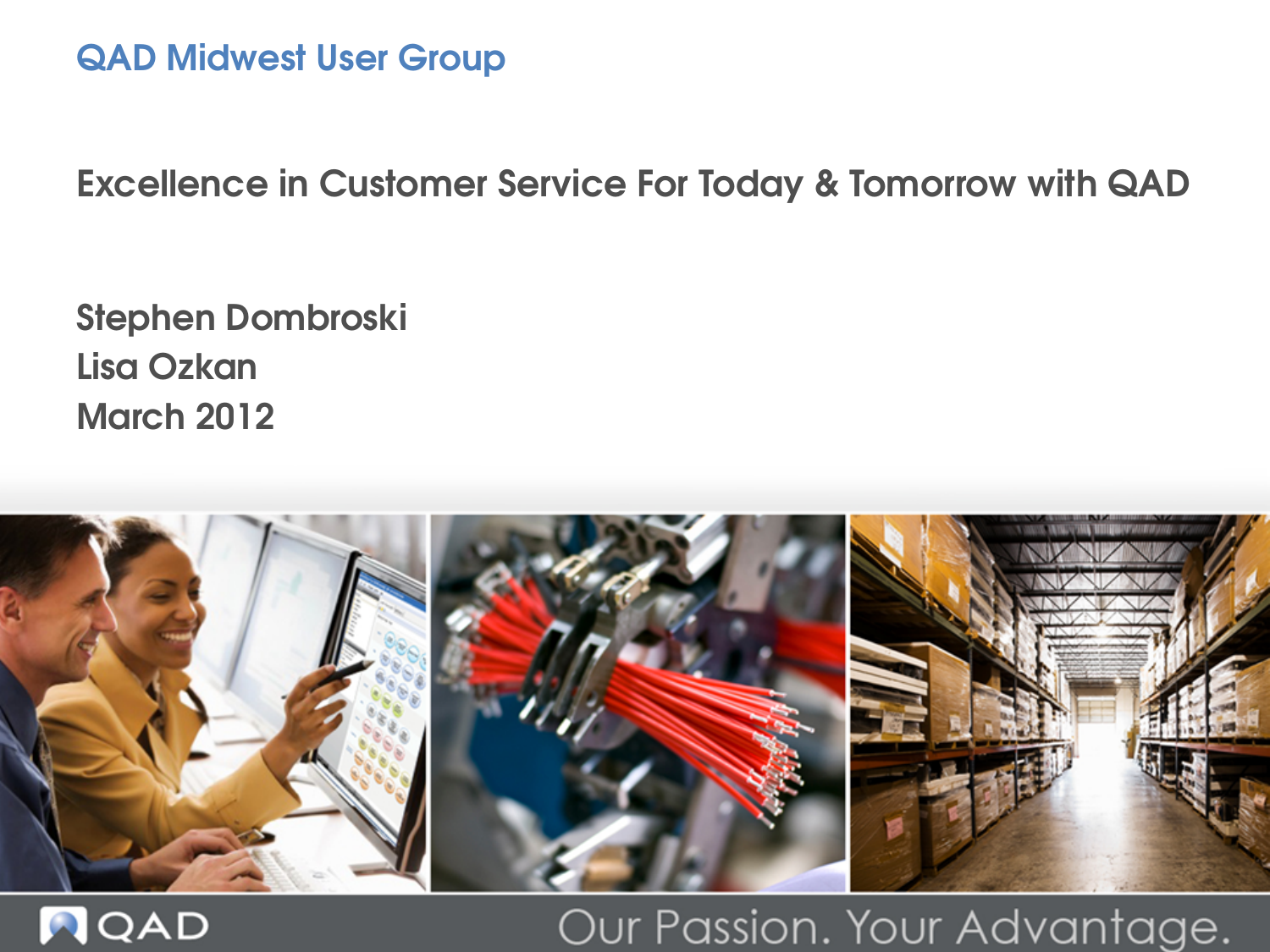

QAD Midwest User Group
# Excellence in Customer Service For Today & Tomorrow with QAD
Stephen Dombroski
Lisa Ozkan
March 2012